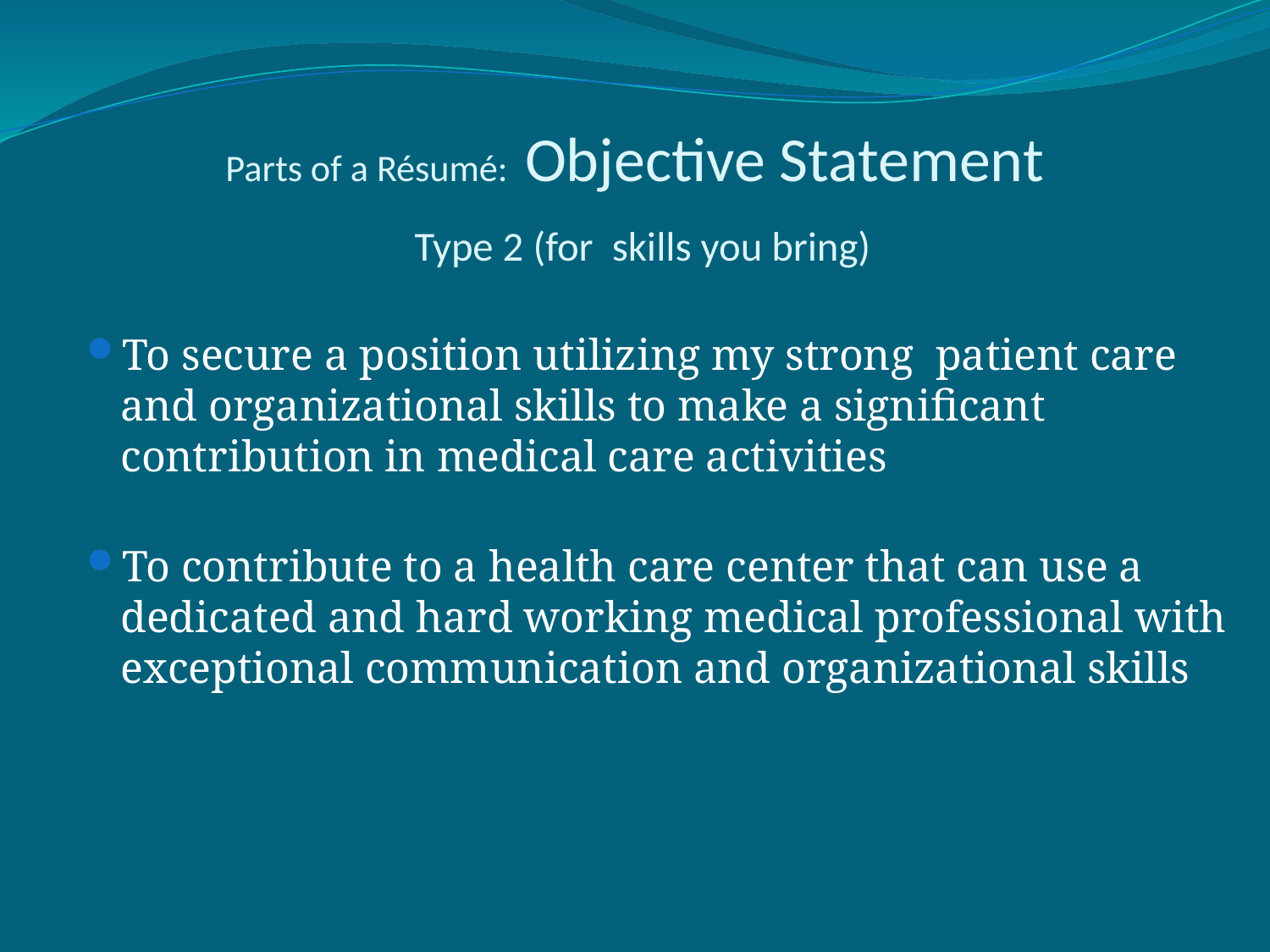

# Parts of a Résumé:  Objective Statement Type 2 (for  skills you bring)
To secure a position utilizing my strong  patient care and organizational skills to make a significant contribution in medical care activities
To contribute to a health care center that can use a dedicated and hard working medical professional with exceptional communication and organizational skills